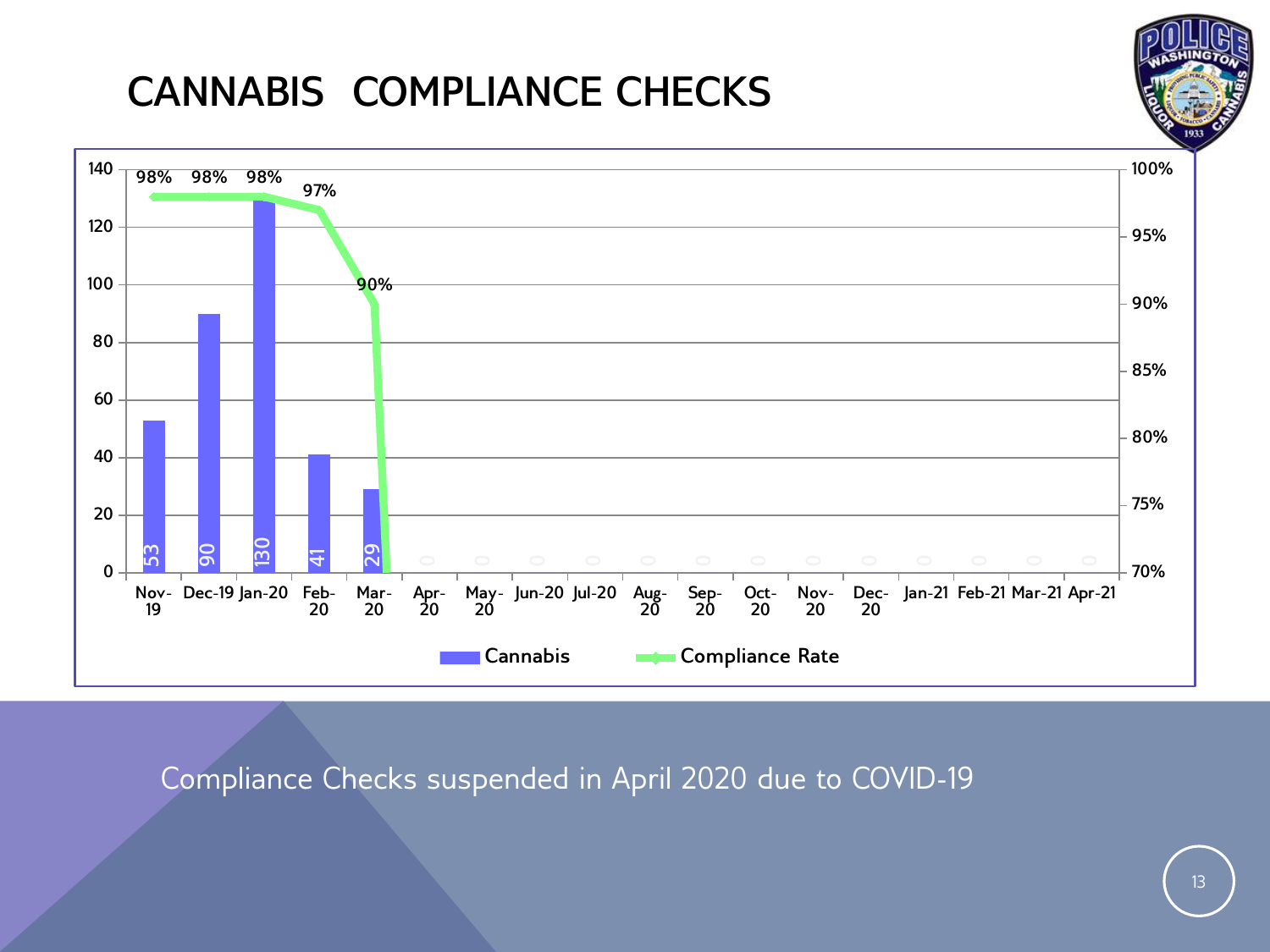

# Cannabis  Compliance checks

### Chart

| Category | Cannabis | Compliance Rate |
|---|---|---|
| 43770 | 53.0 | 0.98 |
| 43800 | 90.0 | 0.98 |
| 43831 | 130.0 | 0.98 |
| 43862 | 41.0 | 0.97 |
| 43891 | 29.0 | 0.9 |
| 43941 | 0.0 | 0.0 |
| 43952 | 0.0 | 0.0 |
| 43983 | 0.0 | 0.0 |
| 44013 | 0.0 | 0.0 |
| 44063 | 0.0 | 0.0 |
| 44075 | 0.0 | 0.0 |
| 44105 | 0.0 | 0.0 |
| 44155 | 0.0 | 0.0 |
| 44185 | 0.0 | 0.0 |
| 44197 | 0.0 | 0.0 |
| 44228 | 0.0 | 0.0 |
| 44256 | 0.0 | 0.0 |
| 44287 | 0.0 | 0.0 |
Compliance Checks suspended in April 2020 due to COVID-19
13